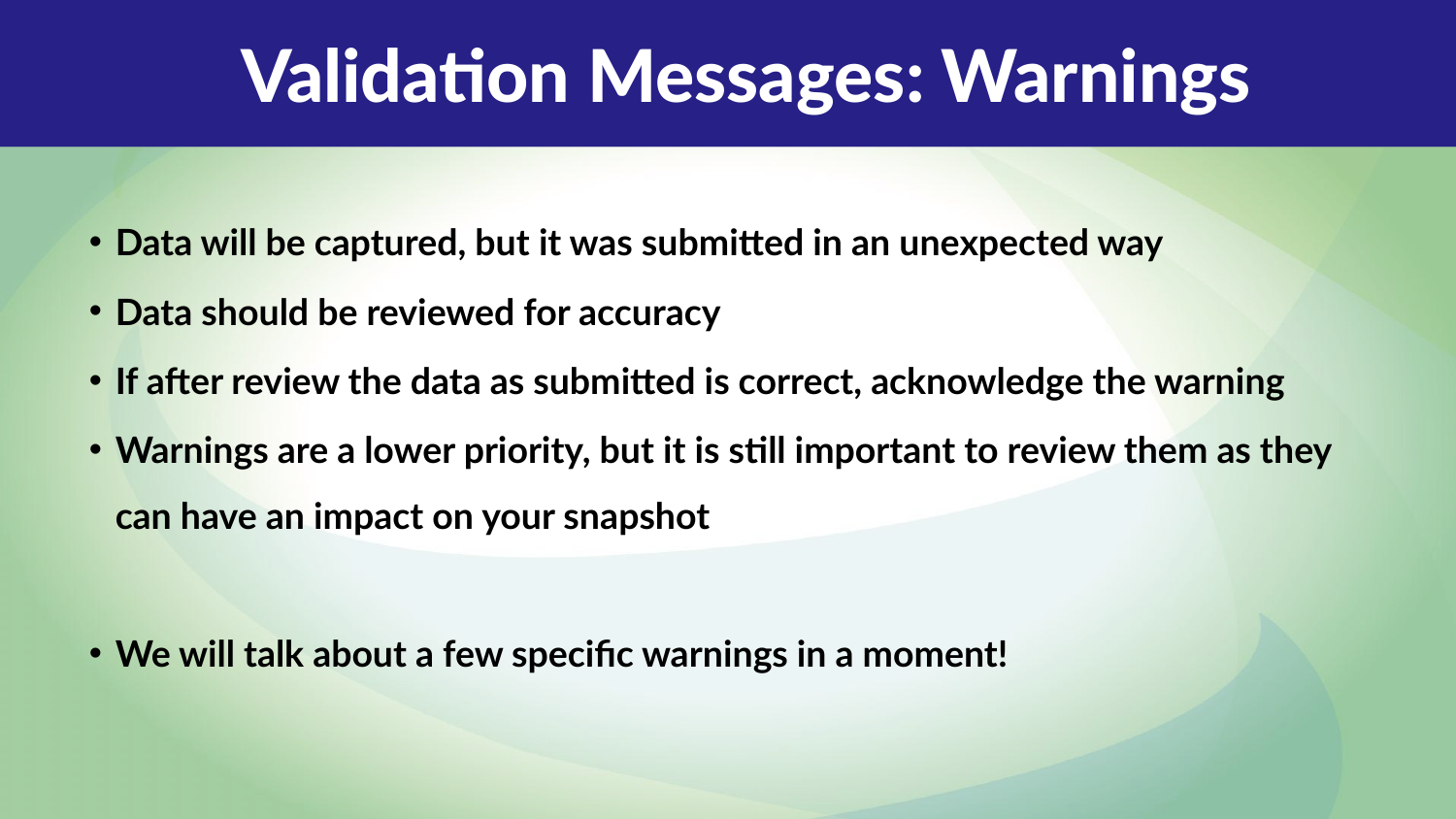

Validation Messages: Warnings

Data will be captured, but it was submitted in an unexpected way
Data should be reviewed for accuracy
If after review the data as submitted is correct, acknowledge the warning
Warnings are a lower priority, but it is still important to review them as they can have an impact on your snapshot

We will talk about a few specific warnings in a moment!